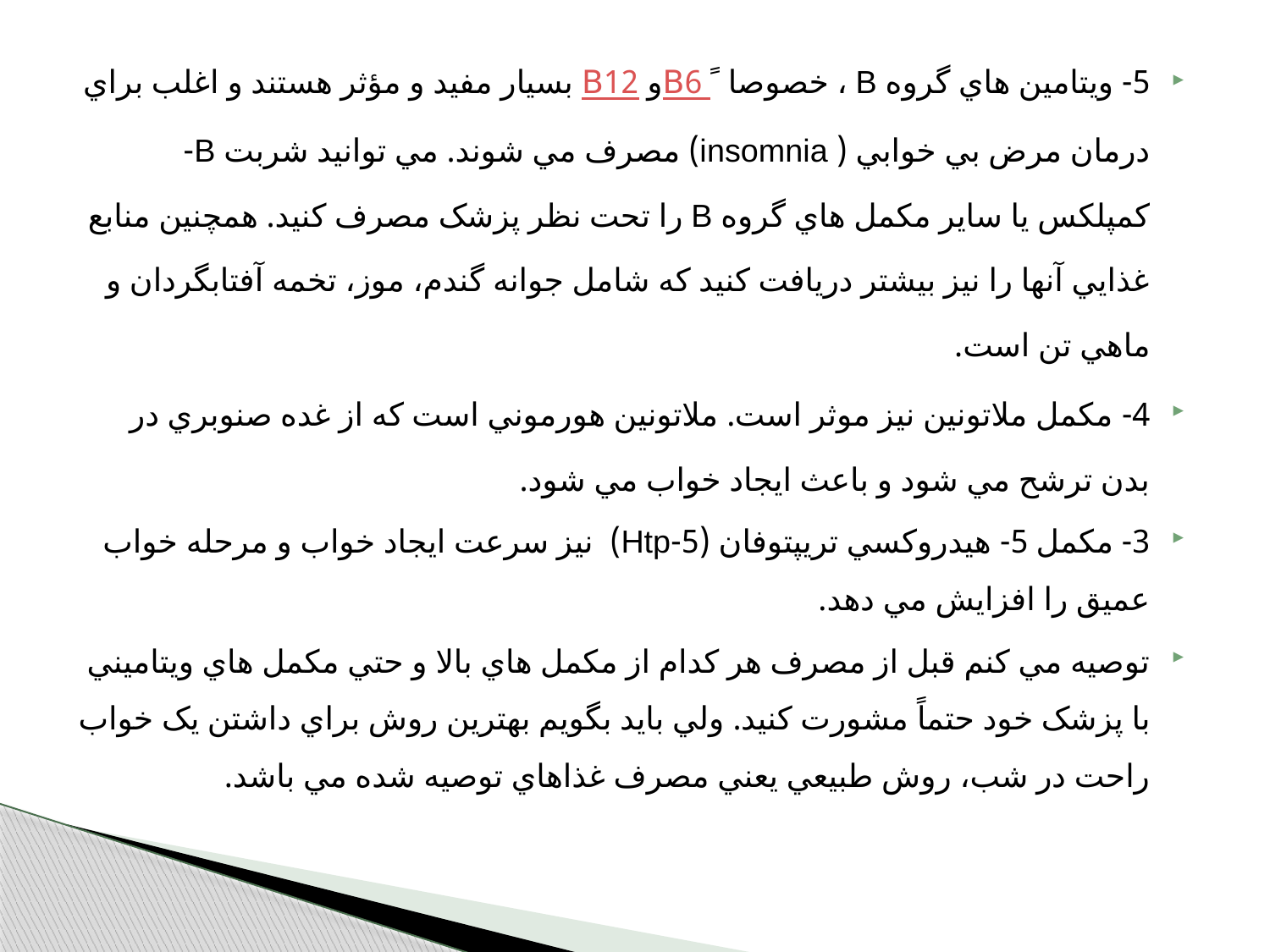

5- ويتامين هاي گروه B ، خصوصا  ًB6 و B12 بسيار مفيد و مؤثر هستند و اغلب براي درمان مرض بي خوابي ( insomnia) مصرف مي شوند. مي توانيد شربت B- کمپلکس يا ساير مکمل هاي گروه B را تحت نظر پزشک مصرف کنيد. همچنين منابع غذايي آنها را نيز بيشتر دريافت کنيد که شامل جوانه گندم، موز، تخمه آفتابگردان و ماهي تن است.
4- مکمل ملاتونين نيز موثر است. ملاتونين هورموني است که از غده صنوبري در بدن ترشح مي شود و باعث ايجاد خواب مي شود.
3- مکمل 5- هيدروکسي تريپتوفان (5-Htp)  نيز سرعت ايجاد خواب و مرحله خواب عميق را افزايش مي دهد.
توصيه مي کنم قبل از مصرف هر کدام از مکمل هاي بالا و حتي مکمل هاي ويتاميني با پزشک خود حتماً مشورت کنيد. ولي بايد بگويم بهترين روش براي داشتن يک خواب راحت در شب، روش طبيعي يعني مصرف غذاهاي توصيه شده مي باشد.